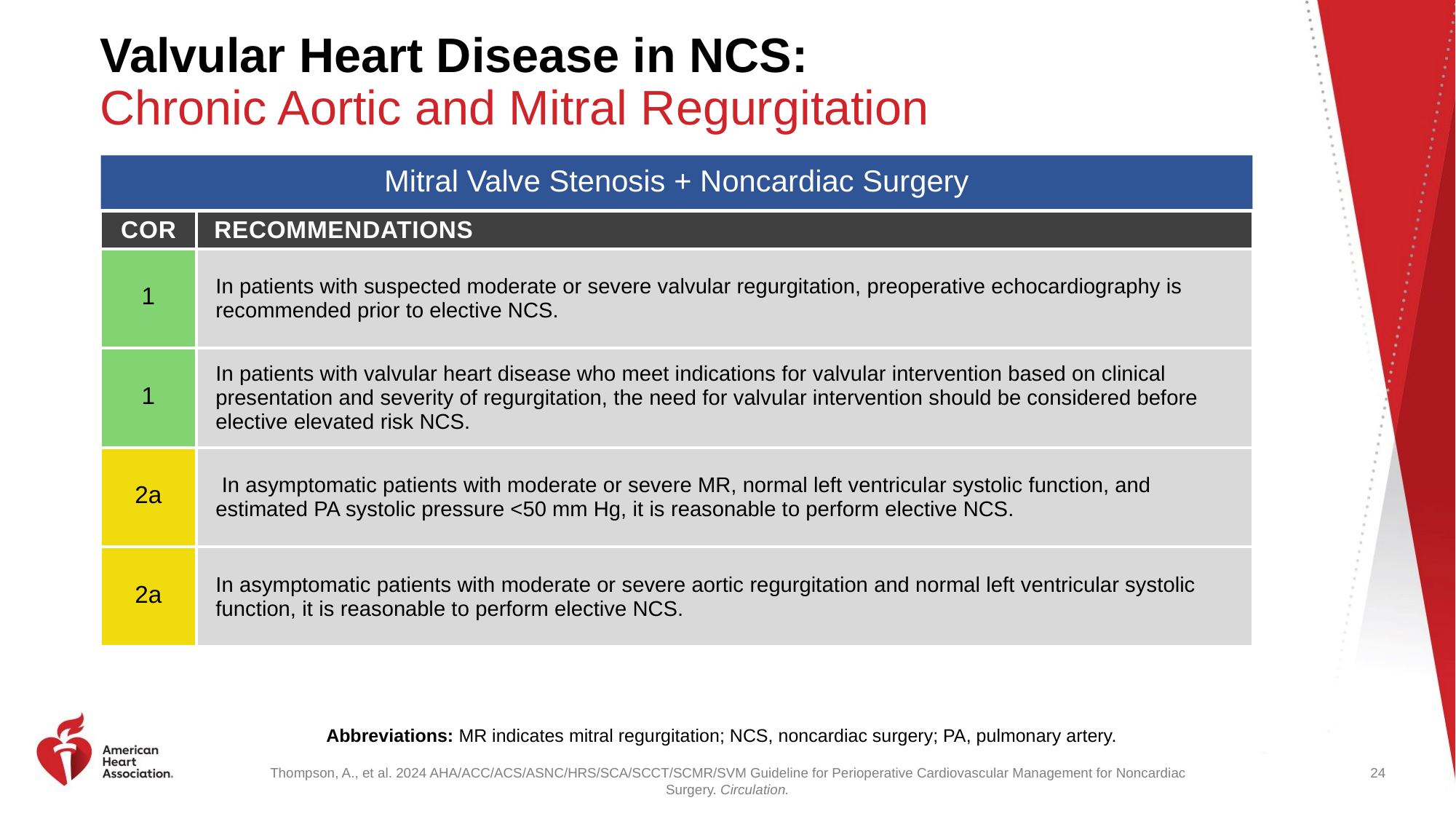

# Valvular Heart Disease in NCS: Chronic Aortic and Mitral Regurgitation

Mitral Valve Stenosis + Noncardiac Surgery
| COR | RECOMMENDATIONS |
| --- | --- |
| 1 | In patients with suspected moderate or severe valvular regurgitation, preoperative echocardiography is recommended prior to elective NCS. |
| 1 | In patients with valvular heart disease who meet indications for valvular intervention based on clinical presentation and severity of regurgitation, the need for valvular intervention should be considered before elective elevated risk NCS. |
| 2a | In asymptomatic patients with moderate or severe MR, normal left ventricular systolic function, and estimated PA systolic pressure <50 mm Hg, it is reasonable to perform elective NCS. |
| 2a | In asymptomatic patients with moderate or severe aortic regurgitation and normal left ventricular systolic function, it is reasonable to perform elective NCS. |
Abbreviations: MR indicates mitral regurgitation; NCS, noncardiac surgery; PA, pulmonary artery.
24